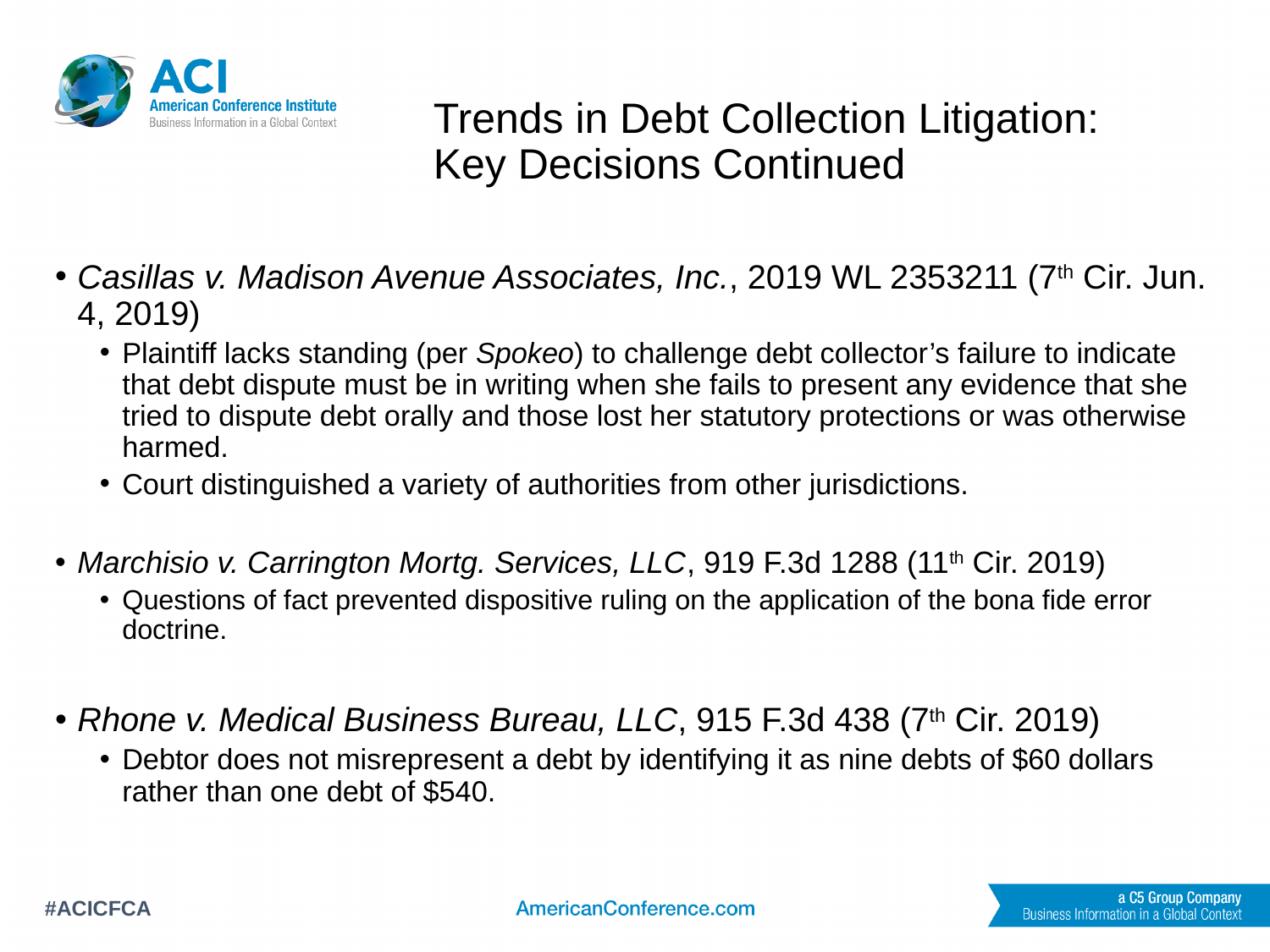

# Trends in Debt Collection Litigation: Key Decisions Continued
Casillas v. Madison Avenue Associates, Inc., 2019 WL 2353211 (7th Cir. Jun. 4, 2019)
Plaintiff lacks standing (per Spokeo) to challenge debt collector’s failure to indicate that debt dispute must be in writing when she fails to present any evidence that she tried to dispute debt orally and those lost her statutory protections or was otherwise harmed.
Court distinguished a variety of authorities from other jurisdictions.

Marchisio v. Carrington Mortg. Services, LLC, 919 F.3d 1288 (11th Cir. 2019)
Questions of fact prevented dispositive ruling on the application of the bona fide error doctrine.

Rhone v. Medical Business Bureau, LLC, 915 F.3d 438 (7th Cir. 2019)
Debtor does not misrepresent a debt by identifying it as nine debts of $60 dollars rather than one debt of $540.